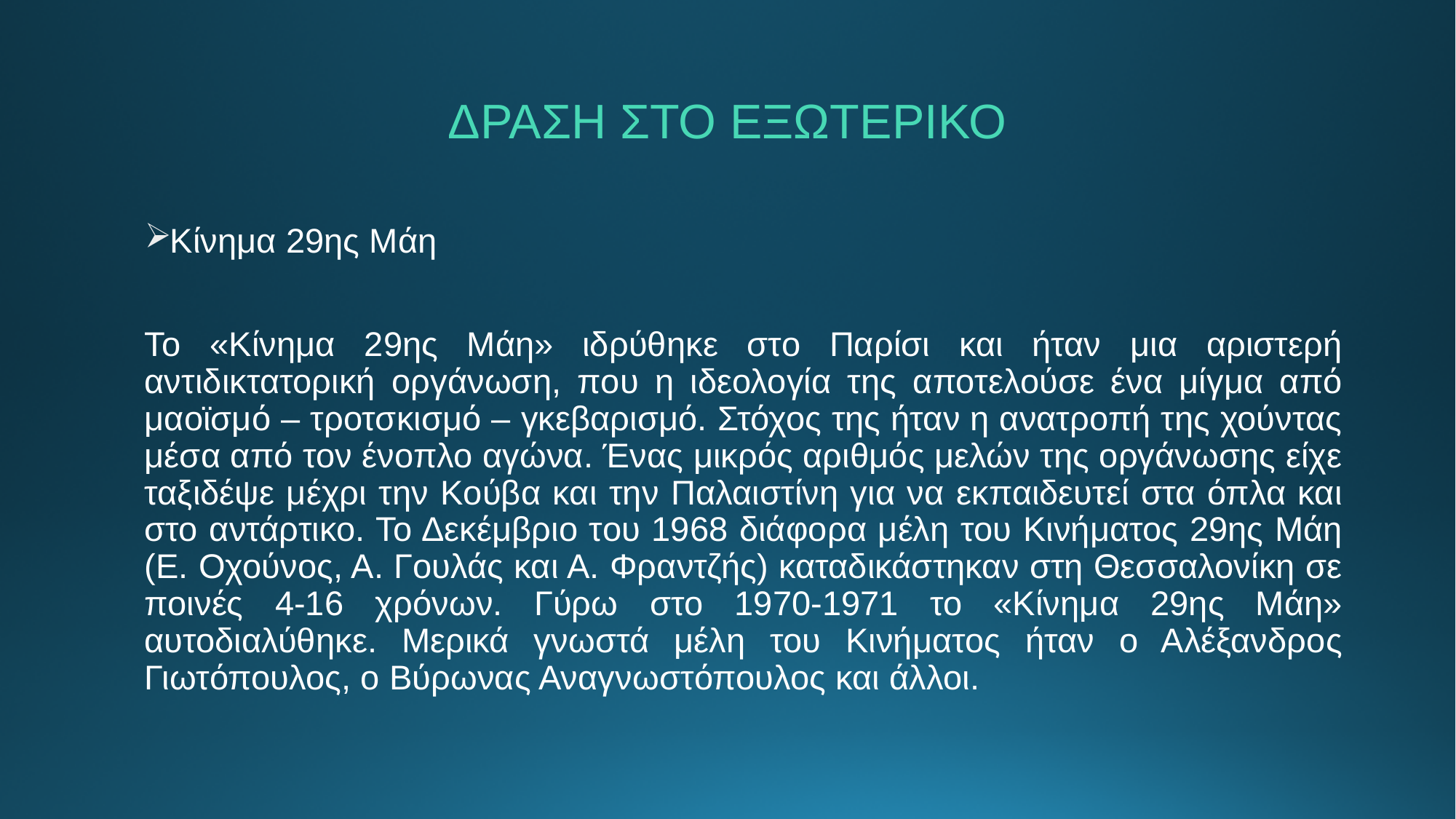

# ΔΡΑΣΗ ΣΤΟ ΕΞΩΤΕΡΙΚΟ
Κίνημα 29ης Μάη

Το «Κίνημα 29ης Μάη» ιδρύθηκε στο Παρίσι και ήταν μια αριστερή αντιδικτατορική οργάνωση, που η ιδεολογία της αποτελούσε ένα μίγμα από μαοϊσμό – τροτσκισμό – γκεβαρισμό. Στόχος της ήταν η ανατροπή της χούντας μέσα από τον ένοπλο αγώνα. Ένας μικρός αριθμός μελών της οργάνωσης είχε ταξιδέψε μέχρι την Κούβα και την Παλαιστίνη για να εκπαιδευτεί στα όπλα και στο αντάρτικο. Το Δεκέμβριο του 1968 διάφορα μέλη του Κινήματος 29ης Μάη (Ε. Οχούνος, Α. Γουλάς και Α. Φραντζής) καταδικάστηκαν στη Θεσσαλονίκη σε ποινές 4-16 χρόνων. Γύρω στο 1970-1971 το «Κίνημα 29ης Μάη» αυτοδιαλύθηκε. Μερικά γνωστά μέλη του Κινήματος ήταν ο Αλέξανδρος Γιωτόπουλος, ο Βύρωνας Αναγνωστόπουλος και άλλοι.